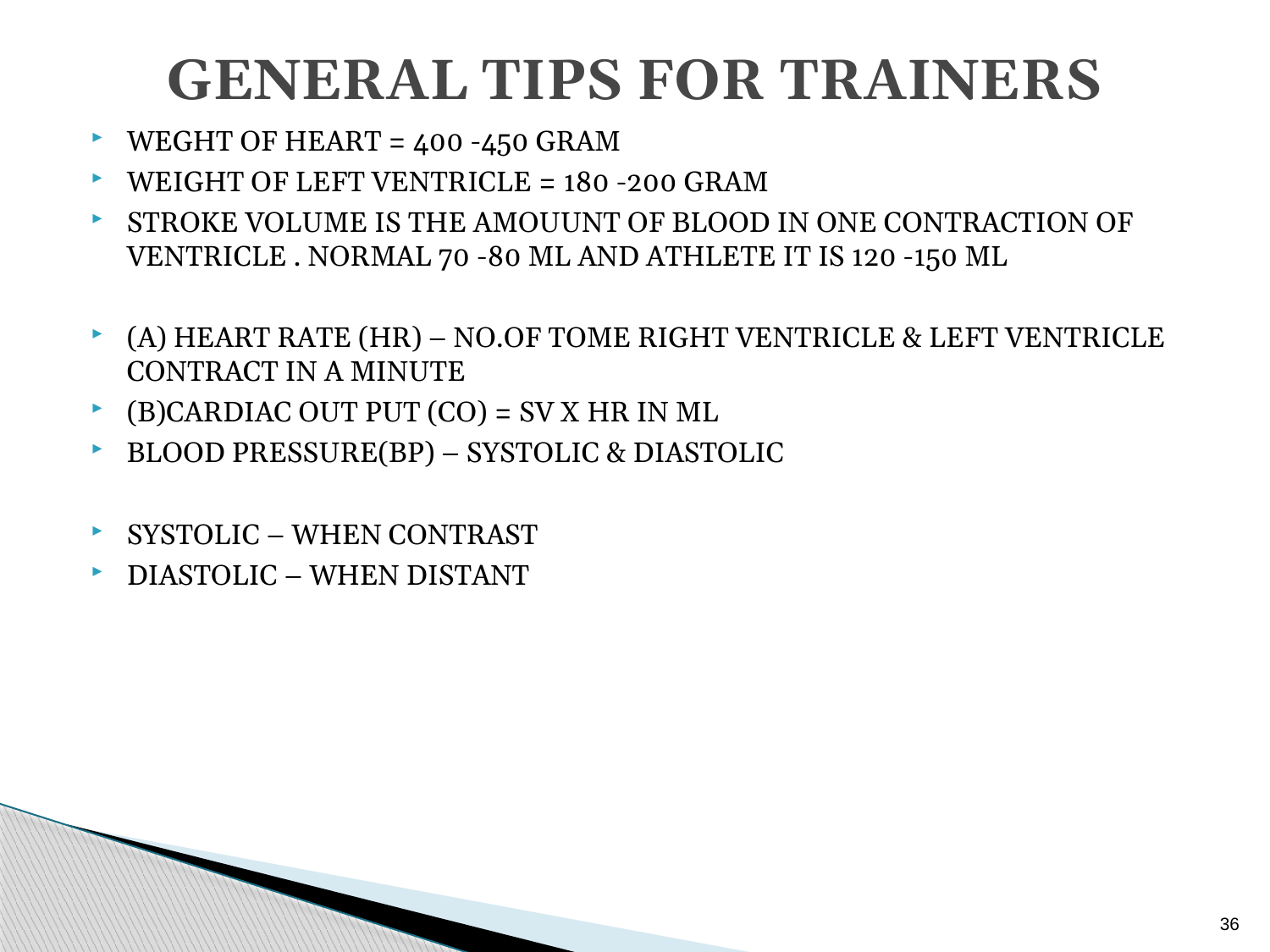

# GENERAL TIPS FOR TRAINERS
WEGHT OF HEART = 400 -450 GRAM
WEIGHT OF LEFT VENTRICLE = 180 -200 GRAM
STROKE VOLUME IS THE AMOUUNT OF BLOOD IN ONE CONTRACTION OF VENTRICLE . NORMAL 70 -80 ML AND ATHLETE IT IS 120 -150 ML

(A) HEART RATE (HR) – NO.OF TOME RIGHT VENTRICLE & LEFT VENTRICLE CONTRACT IN A MINUTE
(B)CARDIAC OUT PUT (CO) = SV X HR IN ML
BLOOD PRESSURE(BP) – SYSTOLIC & DIASTOLIC

SYSTOLIC – WHEN CONTRAST
DIASTOLIC – WHEN DISTANT

36